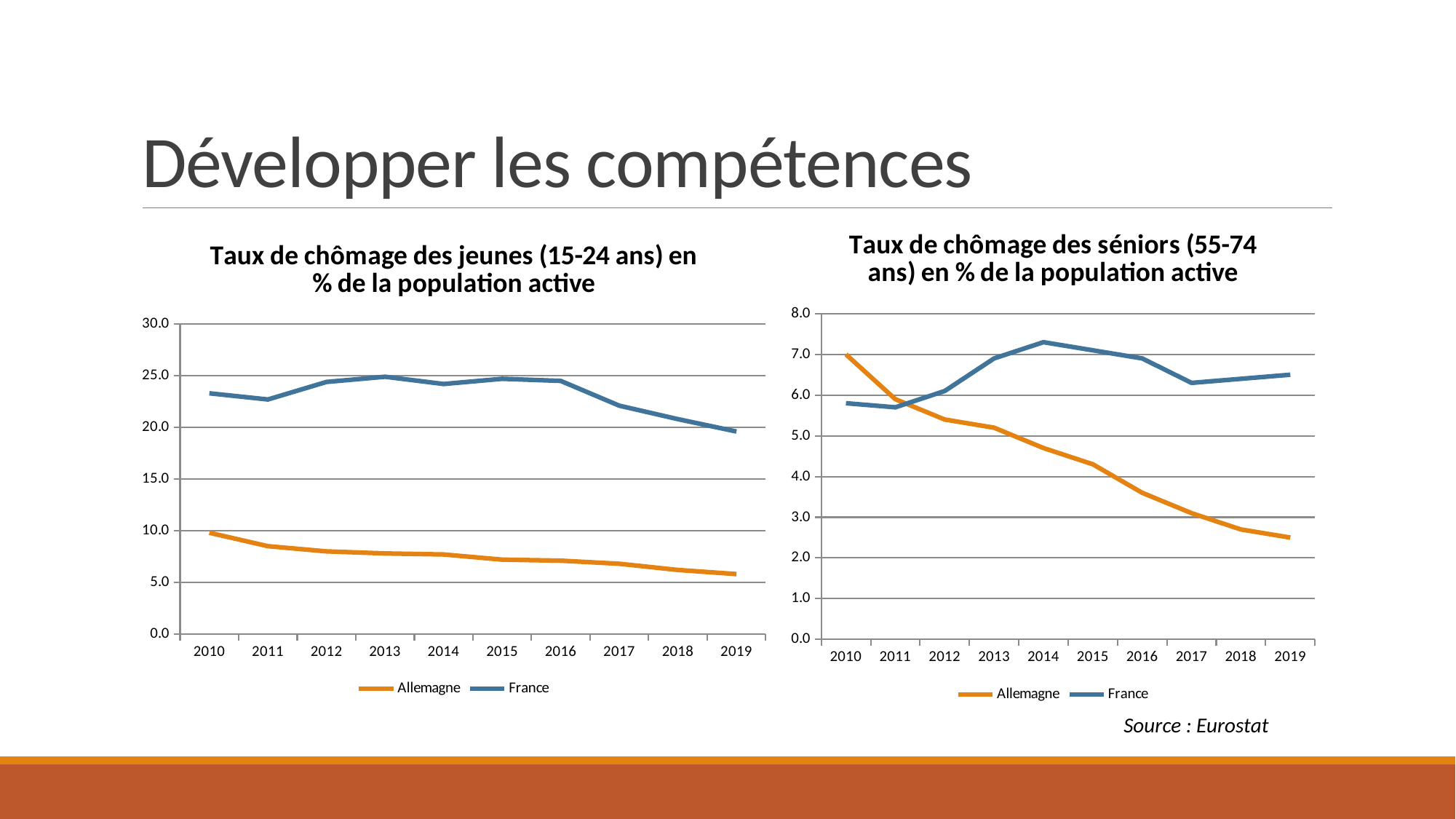

# Développer les compétences

### Chart: Taux de chômage des séniors (55-74 ans) en % de la population active

| Category | Allemagne | France |
|---|---|---|
| 2010 | 7.0 | 5.8 |
| 2011 | 5.9 | 5.7 |
| 2012 | 5.4 | 6.1 |
| 2013 | 5.2 | 6.9 |
| 2014 | 4.7 | 7.3 |
| 2015 | 4.3 | 7.1 |
| 2016 | 3.6 | 6.9 |
| 2017 | 3.1 | 6.3 |
| 2018 | 2.7 | 6.4 |
| 2019 | 2.5 | 6.5 |

### Chart: Taux de chômage des jeunes (15-24 ans) en % de la population active

| Category | Allemagne | France |
|---|---|---|
| 2010 | 9.8 | 23.3 |
| 2011 | 8.5 | 22.7 |
| 2012 | 8.0 | 24.4 |
| 2013 | 7.8 | 24.9 |
| 2014 | 7.7 | 24.2 |
| 2015 | 7.2 | 24.7 |
| 2016 | 7.1 | 24.5 |
| 2017 | 6.8 | 22.1 |
| 2018 | 6.2 | 20.8 |
| 2019 | 5.8 | 19.6 |
Source : Eurostat